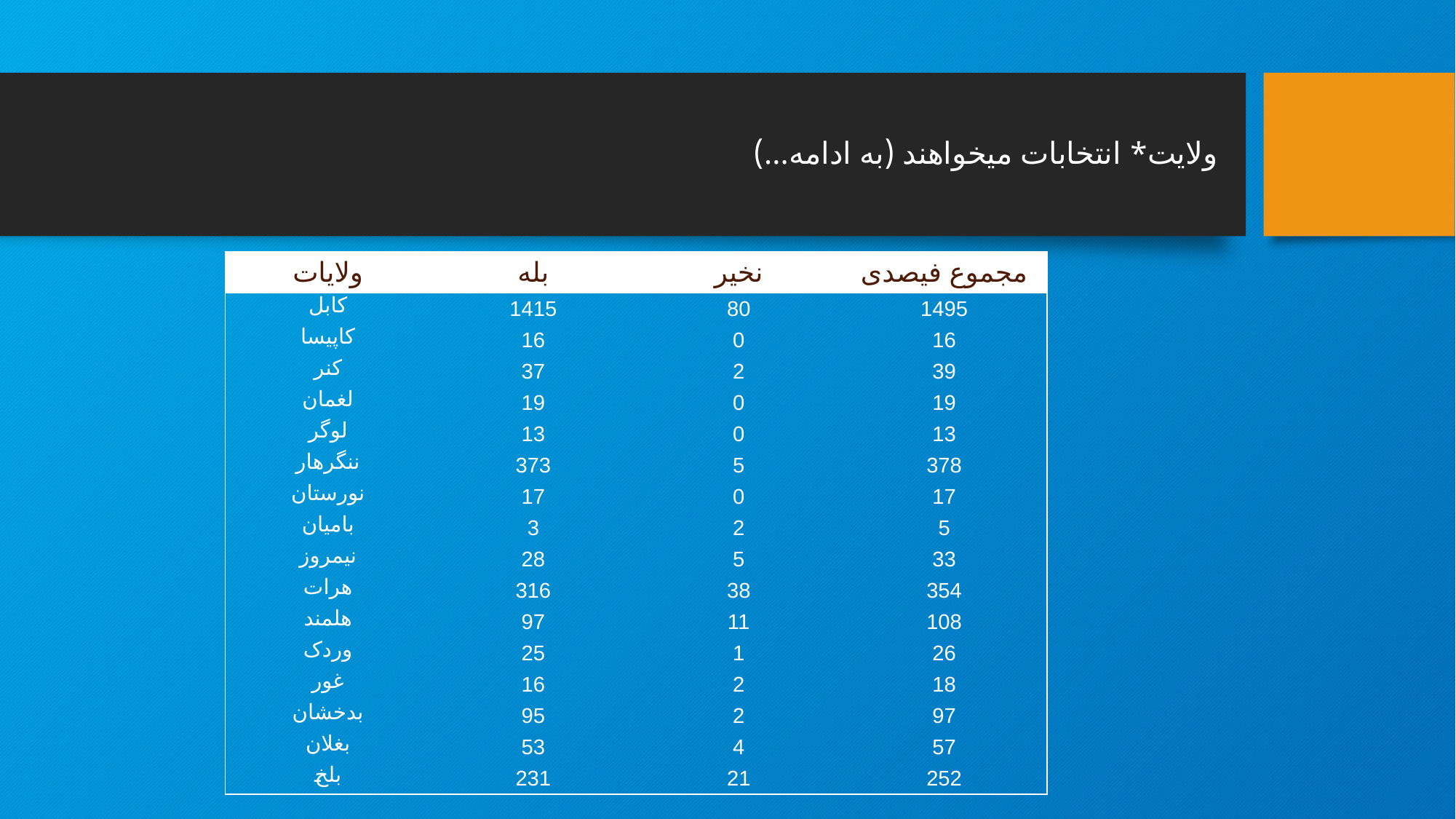

#
ولایت* انتخابات میخواهند (به ادامه...)
| ولایات | بله | نخیر | مجموع فیصدی |
| --- | --- | --- | --- |
| کابل | 1415 | 80 | 1495 |
| کاپیسا | 16 | 0 | 16 |
| کنر | 37 | 2 | 39 |
| لغمان | 19 | 0 | 19 |
| لوگر | 13 | 0 | 13 |
| ننگرهار | 373 | 5 | 378 |
| نورستان | 17 | 0 | 17 |
| بامیان | 3 | 2 | 5 |
| نیمروز | 28 | 5 | 33 |
| هرات | 316 | 38 | 354 |
| هلمند | 97 | 11 | 108 |
| وردک | 25 | 1 | 26 |
| غور | 16 | 2 | 18 |
| بدخشان | 95 | 2 | 97 |
| بغلان | 53 | 4 | 57 |
| بلخ | 231 | 21 | 252 |